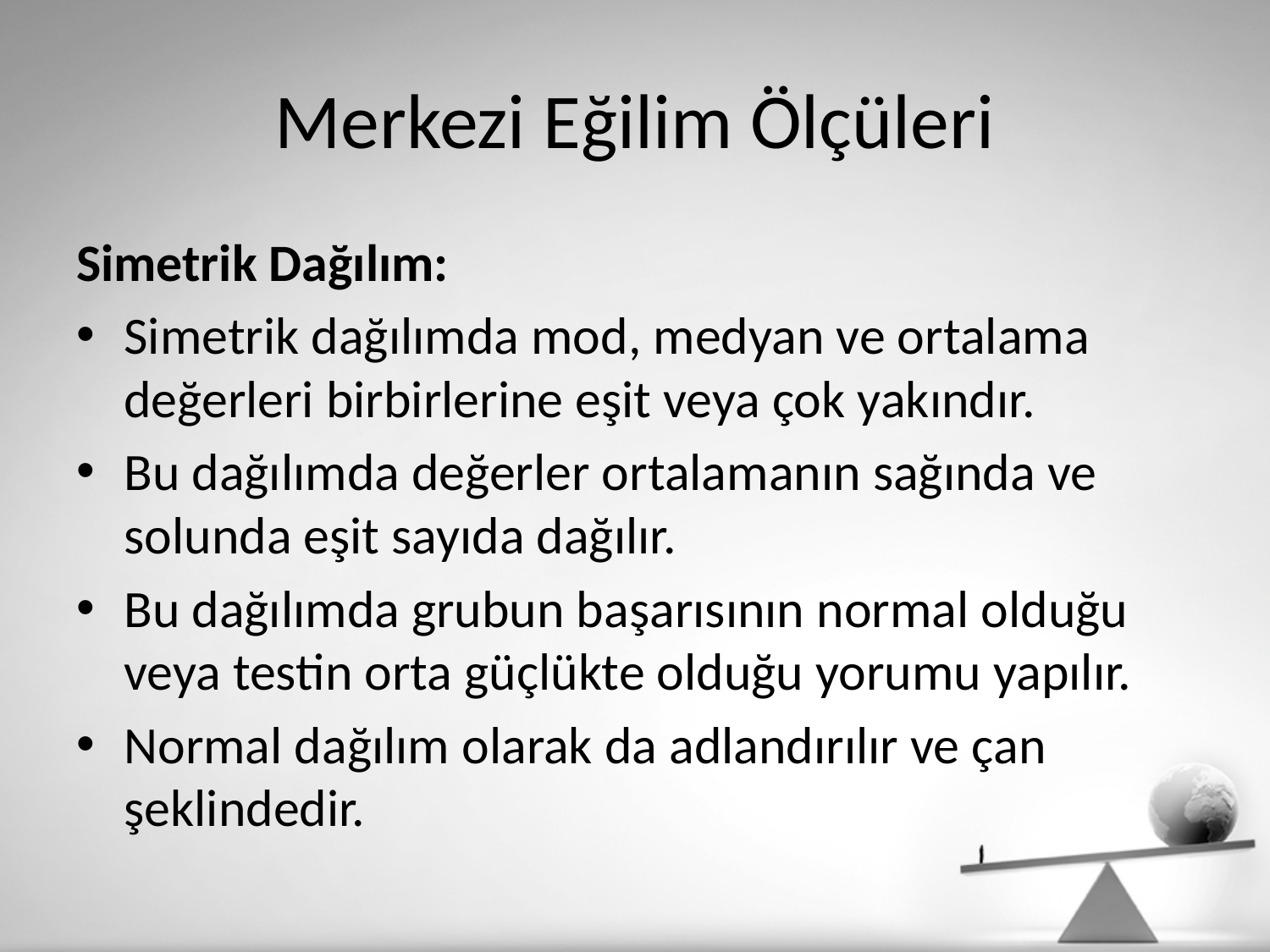

# Merkezi Eğilim Ölçüleri
Simetrik Dağılım:
Simetrik dağılımda mod, medyan ve ortalama değerleri birbirlerine eşit veya çok yakındır.
Bu dağılımda değerler ortalamanın sağında ve solunda eşit sayıda dağılır.
Bu dağılımda grubun başarısının normal olduğu veya testin orta güçlükte olduğu yorumu yapılır.
Normal dağılım olarak da adlandırılır ve çan şeklindedir.